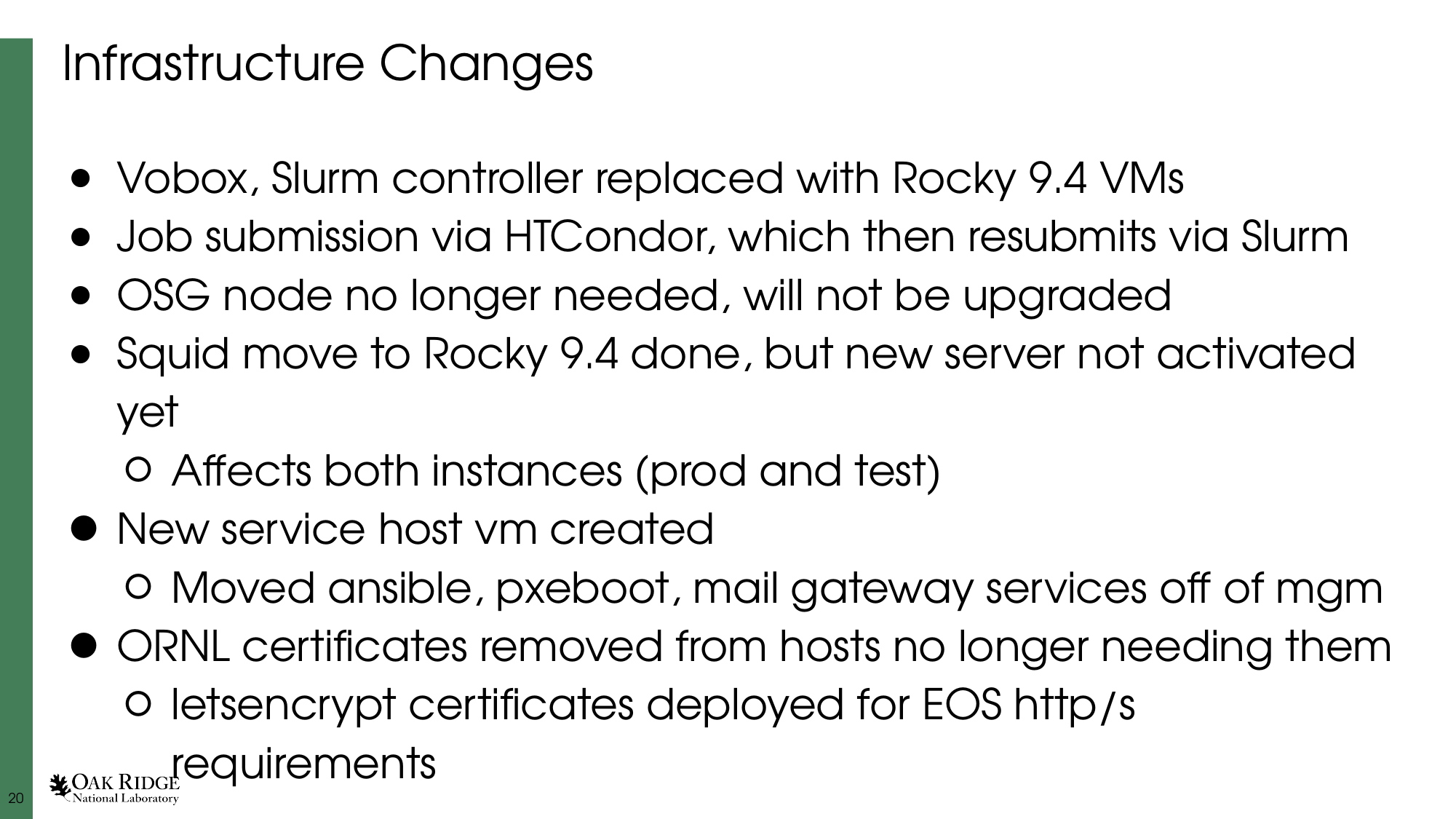

# Infrastructure Changes

Vobox, Slurm controller replaced with Rocky 9.4 VMs
Job submission via HTCondor, which then resubmits via Slurm
OSG node no longer needed, will not be upgraded
Squid move to Rocky 9.4 done, but new server not activated yet
Affects both instances (prod and test)
New service host vm created
Moved ansible, pxeboot, mail gateway services off of mgm
ORNL certificates removed from hosts no longer needing them
letsencrypt certificates deployed for EOS http/s requirements